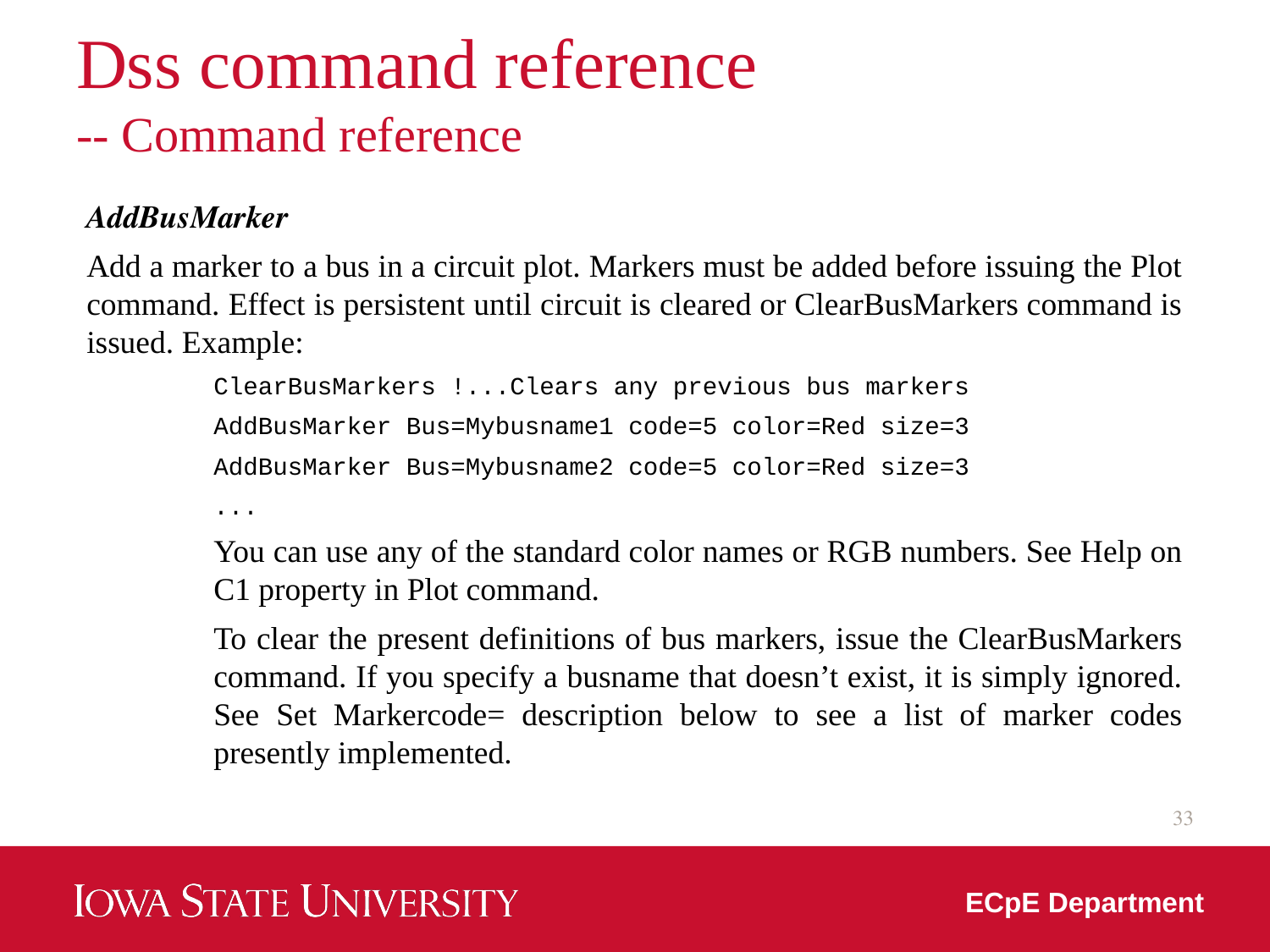

# Dss command reference -- Command reference
AddBusMarker
Add a marker to a bus in a circuit plot. Markers must be added before issuing the Plot command. Effect is persistent until circuit is cleared or ClearBusMarkers command is issued. Example:
ClearBusMarkers !...Clears any previous bus markers
AddBusMarker Bus=Mybusname1 code=5 color=Red size=3
AddBusMarker Bus=Mybusname2 code=5 color=Red size=3
...
You can use any of the standard color names or RGB numbers. See Help on C1 property in Plot command.
To clear the present definitions of bus markers, issue the ClearBusMarkers command. If you specify a busname that doesn’t exist, it is simply ignored. See Set Markercode= description below to see a list of marker codes presently implemented.
33
ECpE Department